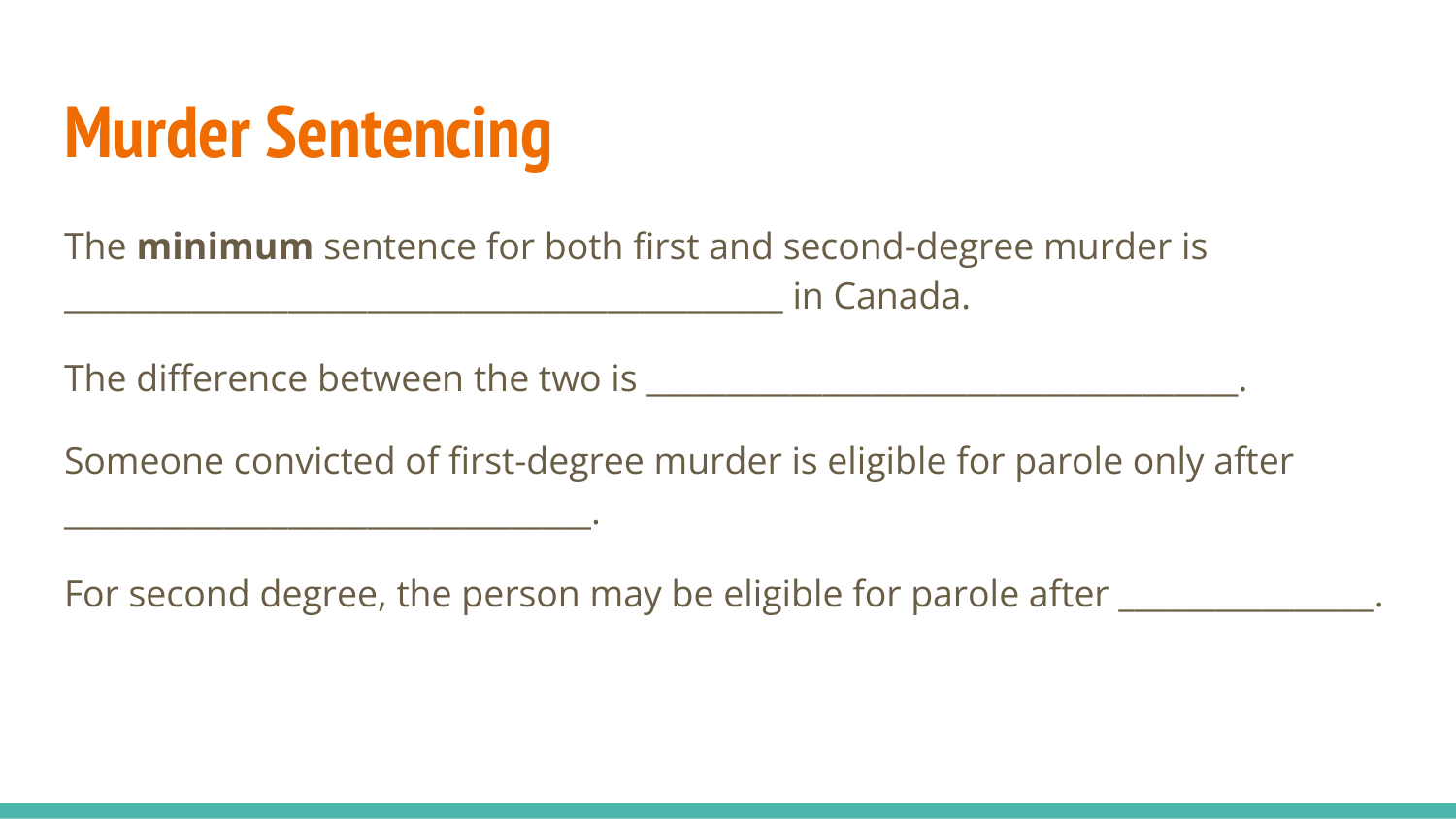

# Murder Sentencing
The minimum sentence for both first and second-degree murder is _____________________________________________ in Canada.
The difference between the two is _____________________________________.
Someone convicted of first-degree murder is eligible for parole only after _________________________________.
For second degree, the person may be eligible for parole after ________________.